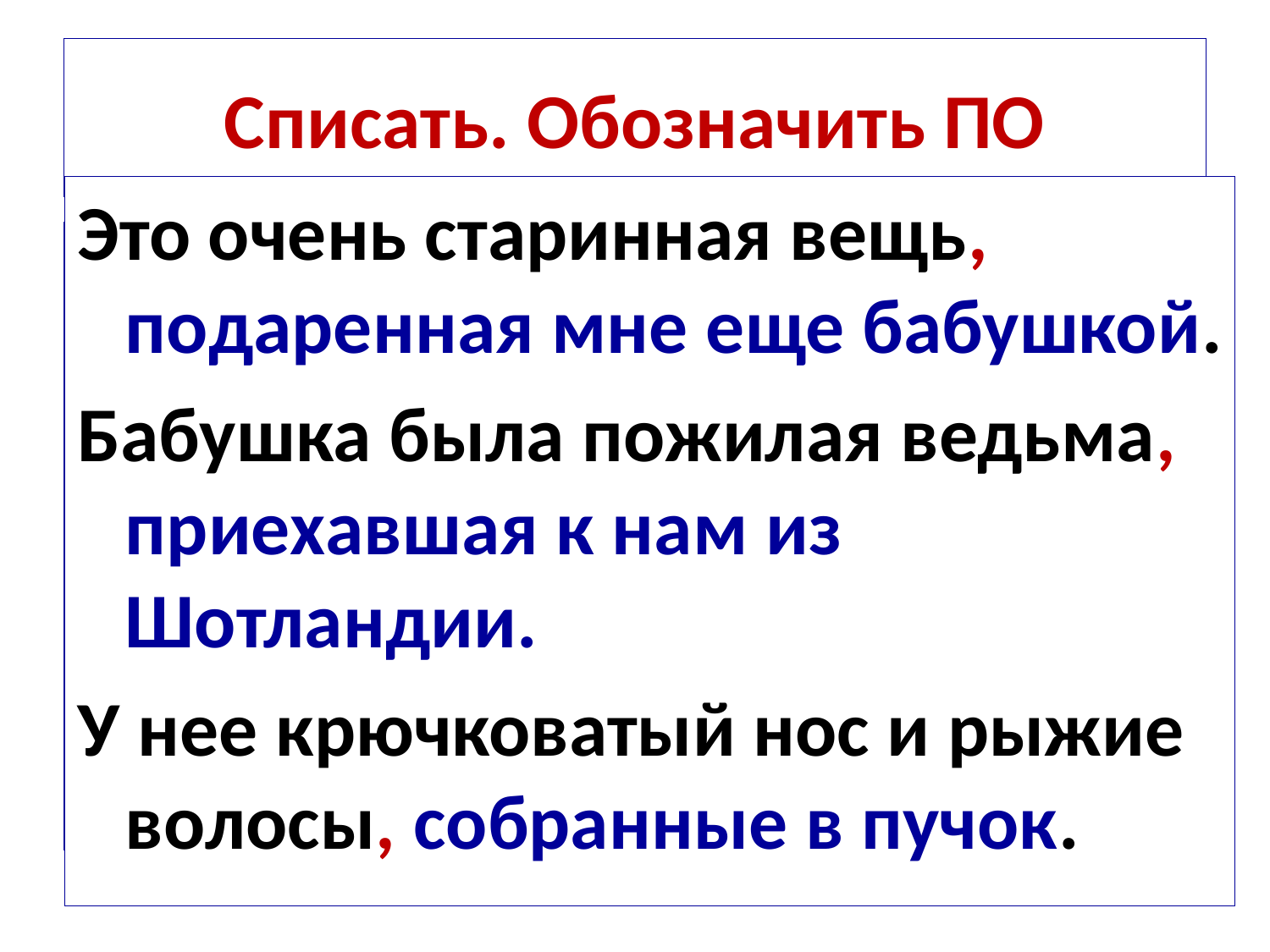

# Списать. Обозначить ПО
Это очень старинная вещь, подаренная мне еще бабушкой.
Бабушка была пожилая ведьма, приехавшая к нам из Шотландии.
У нее крючковатый нос и рыжие волосы, собранные в пучок.

 История волшебного клубка.
Это очень старинная вещь подаренная мне еще бабушкой.
Бабушка была пожилая ведьма приехавшая к нам из Шотландии.
У нее крючковатый нос и рыжие волосы собранные в пучок.